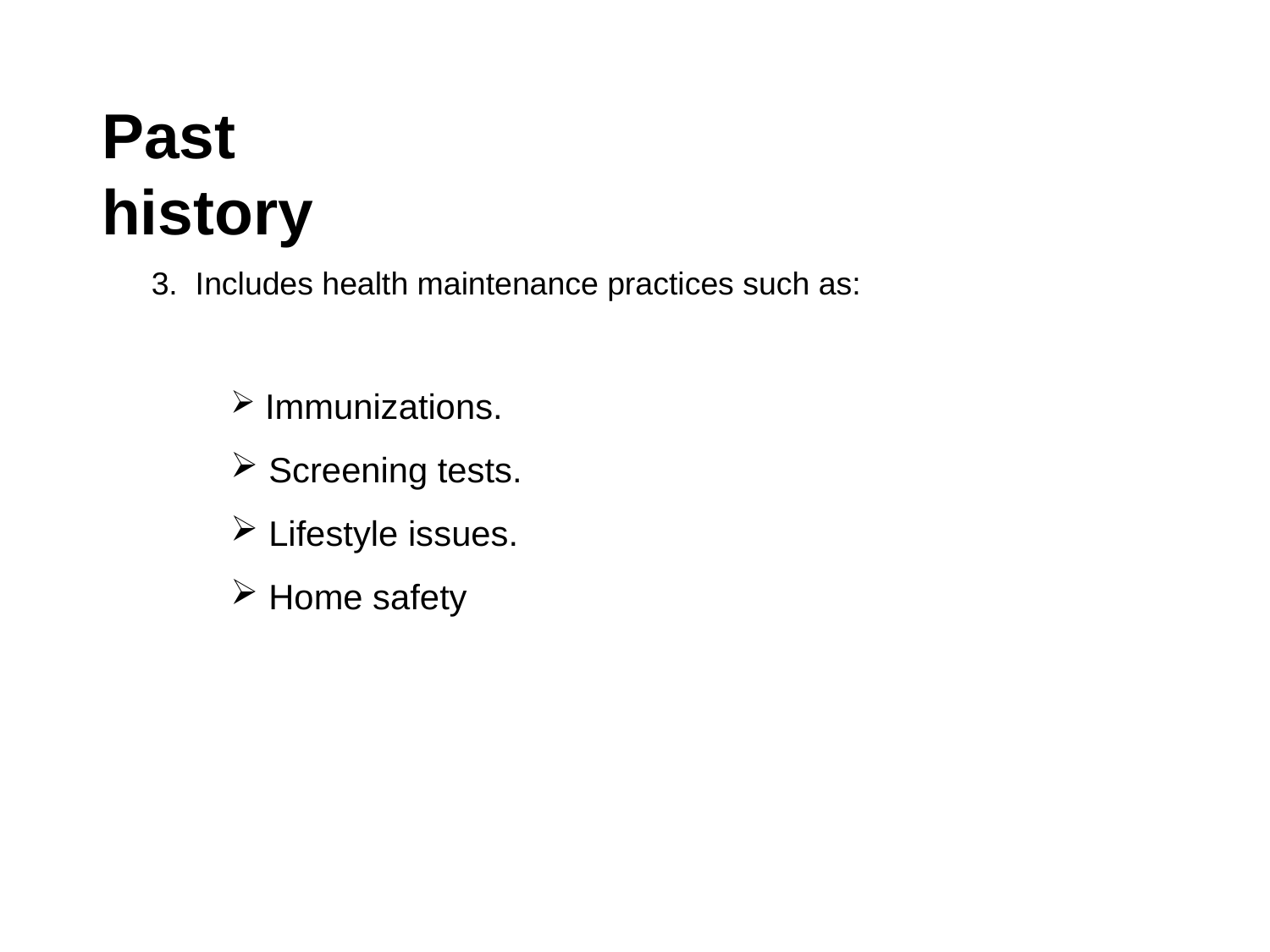

Past history
3.  Includes health maintenance practices such as:
 Immunizations.
 Screening tests.
 Lifestyle issues.
 Home safety